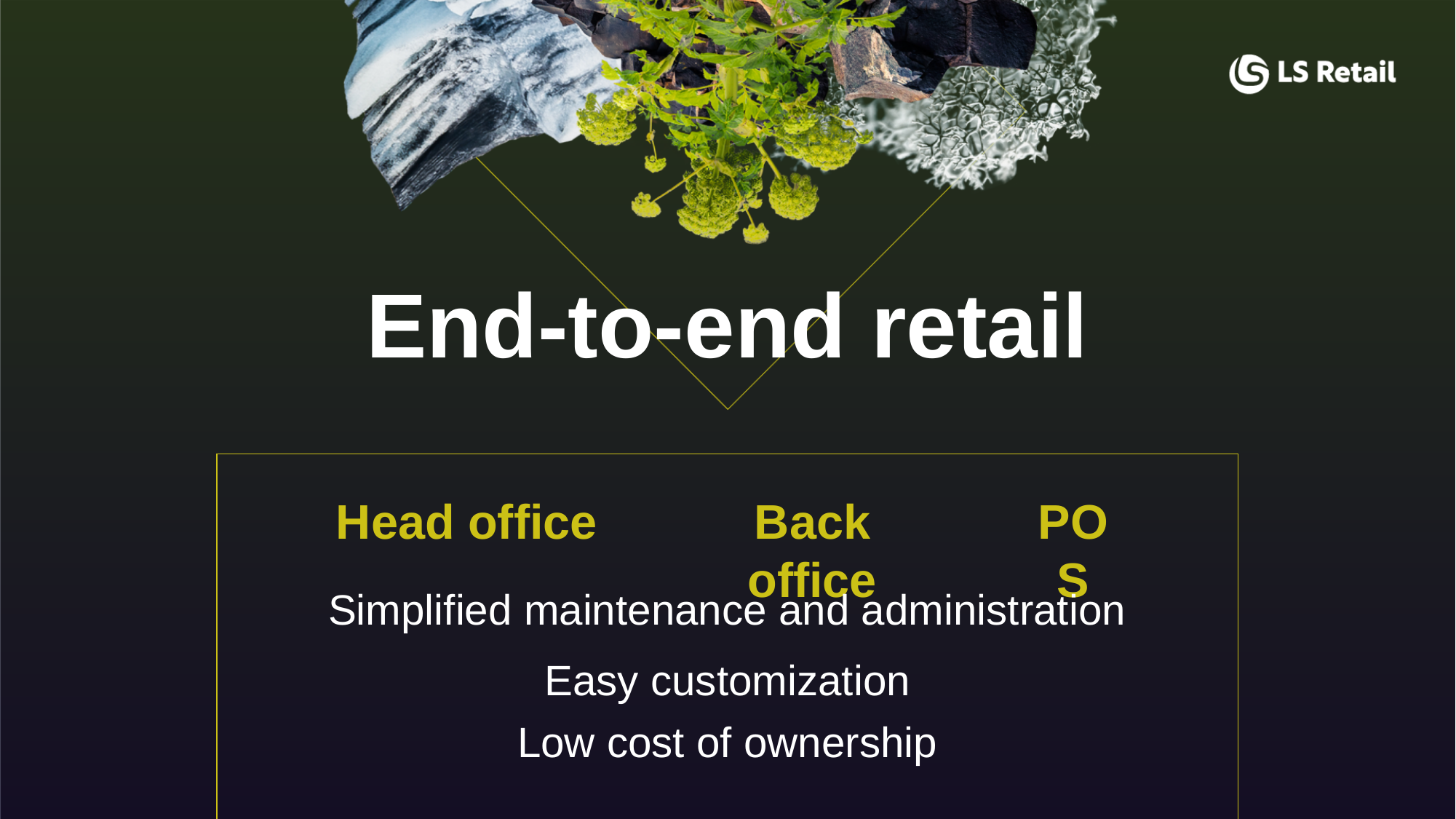

End-to-end retail

Head office
Back office
POS
Simplified maintenance and administration
Easy customization
Low cost of ownership